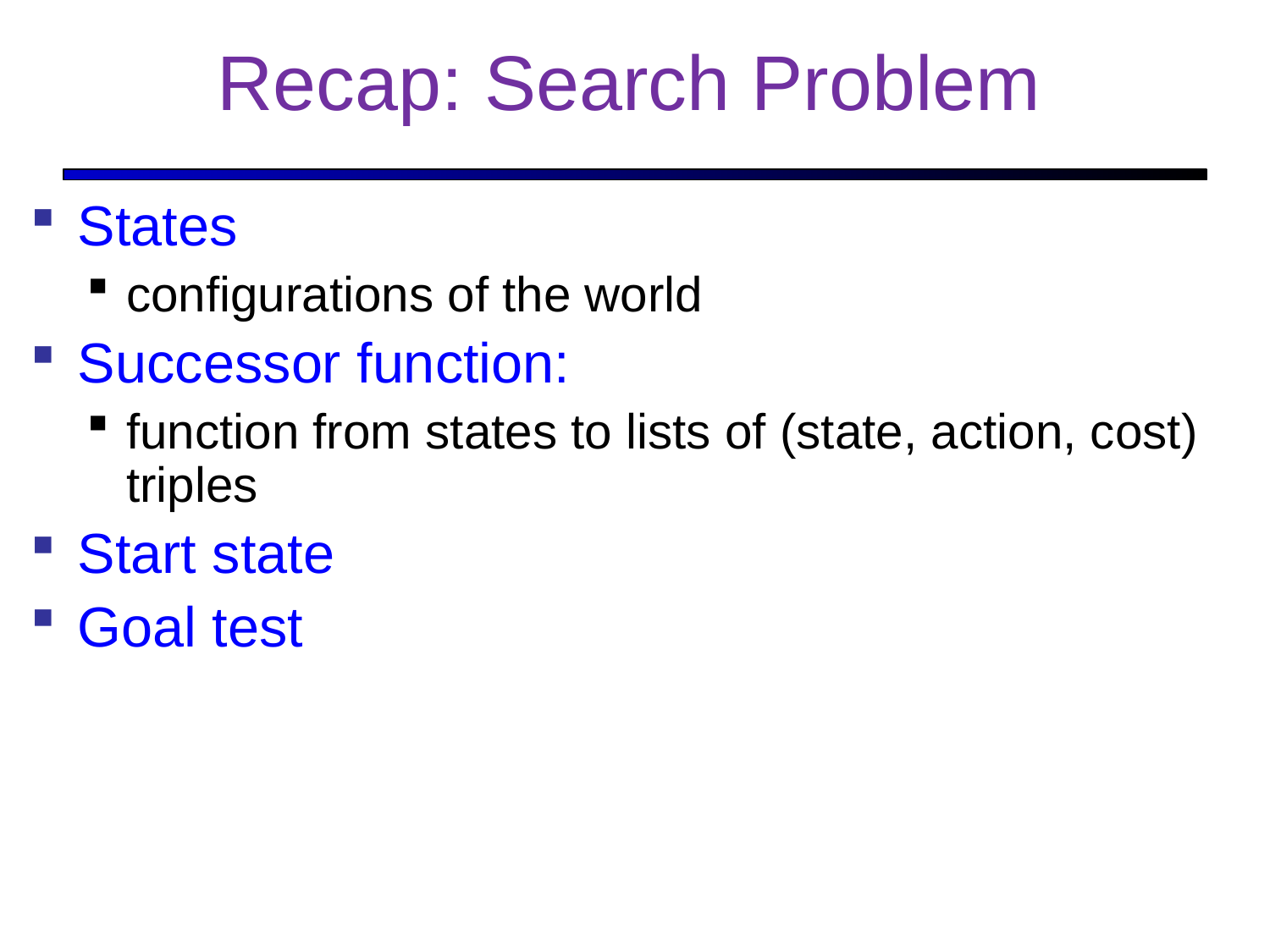

# Recap: Search Problem

States
configurations of the world
Successor function:
function from states to lists of (state, action, cost) triples
Start state
Goal test